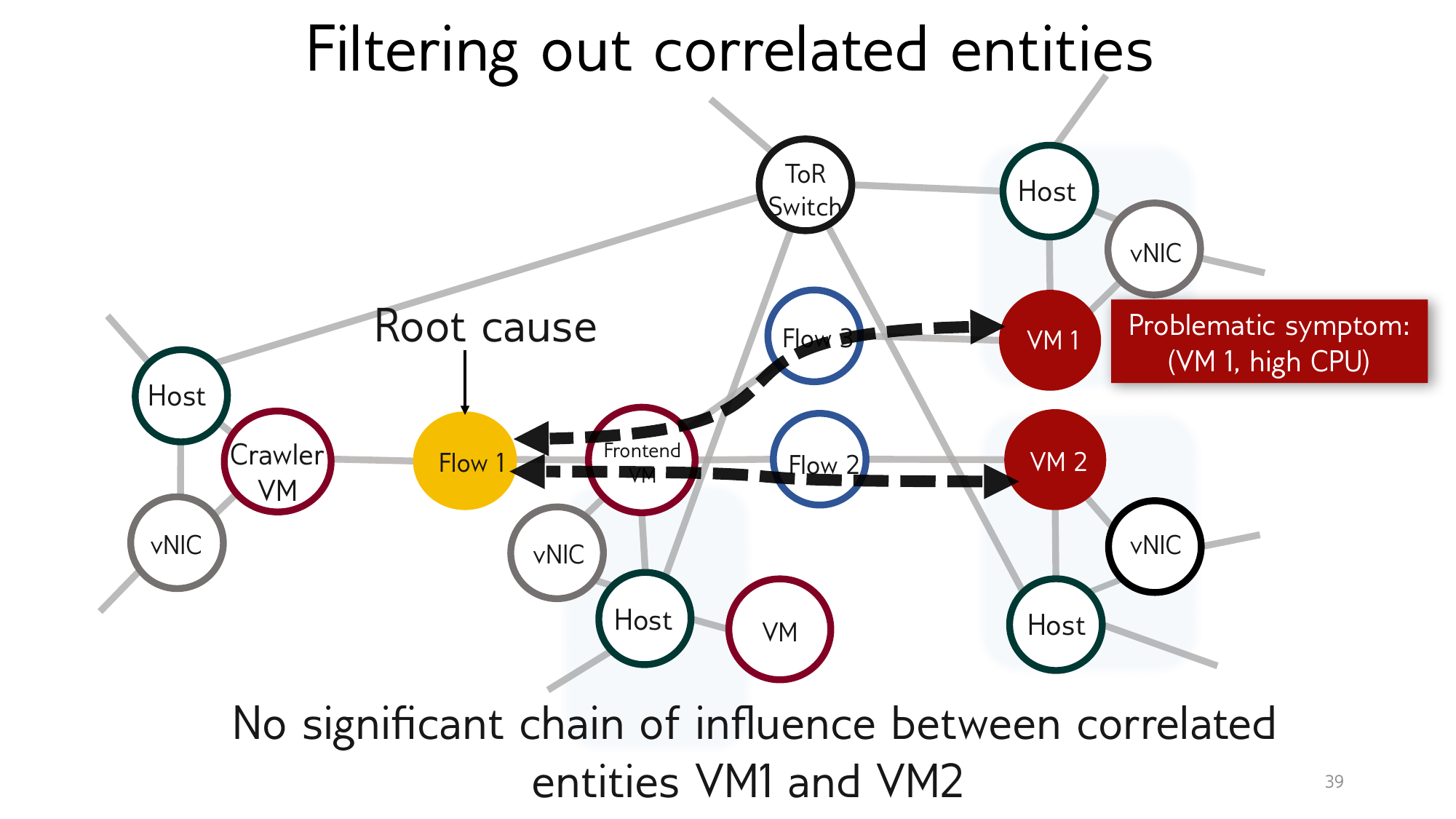

# Filtering out correlated entities

ToR
Switch
Host

vNIC

Root cause
Flow 3
VM 1

Host

Crawler
VM
Frontend
VM
VM 2
Flow 1
Flow 2

vNIC
vNIC
vNIC

Host
Host
VM
Problematic symptom:
(VM 1, high CPU)
No significant chain of influence between correlated entities VM1 and VM2
39